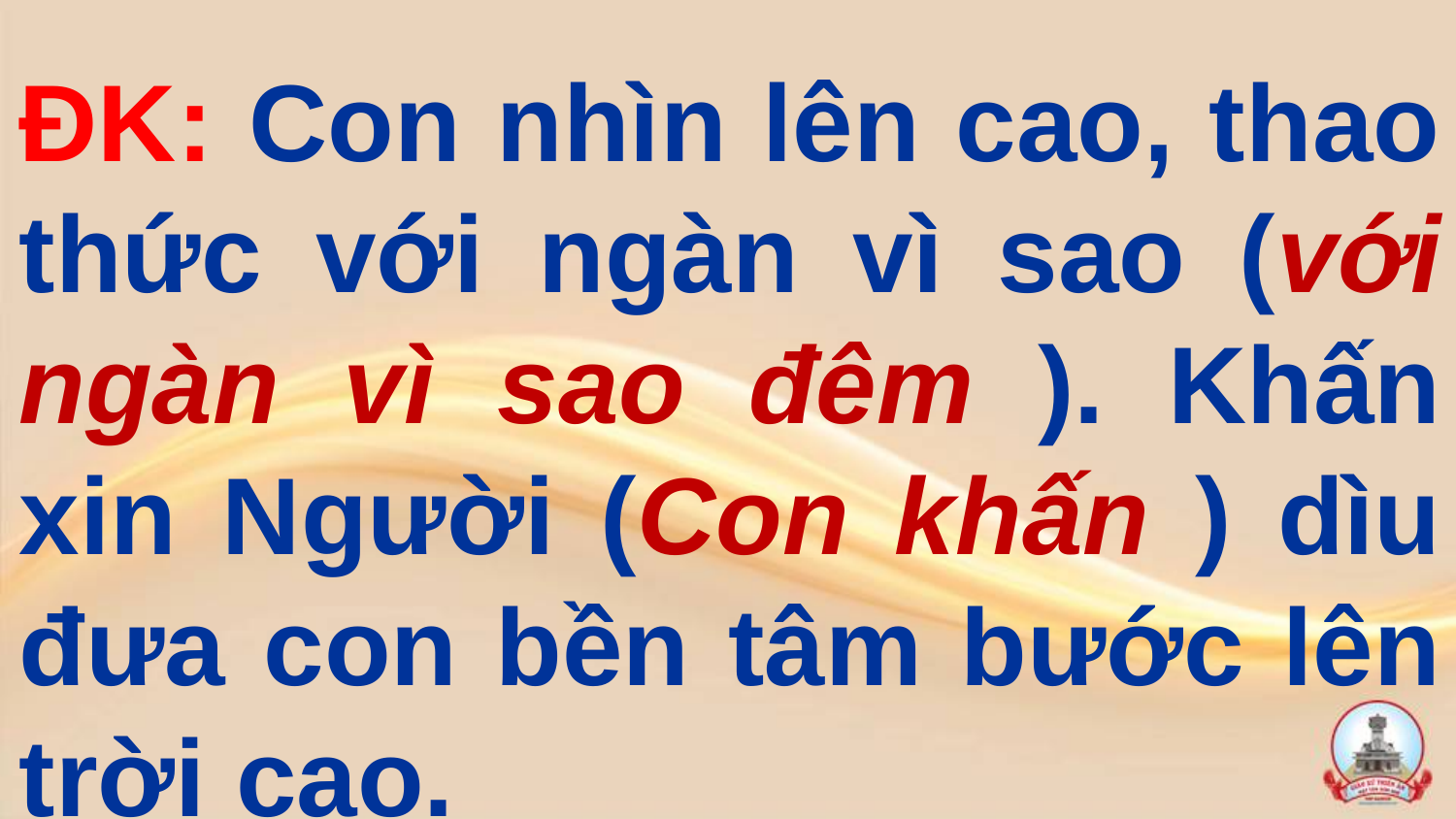

ĐK: Con nhìn lên cao, thao thức với ngàn vì sao (với ngàn vì sao đêm ). Khấn xin Người (Con khấn ) dìu đưa con bền tâm bước lên trời cao.